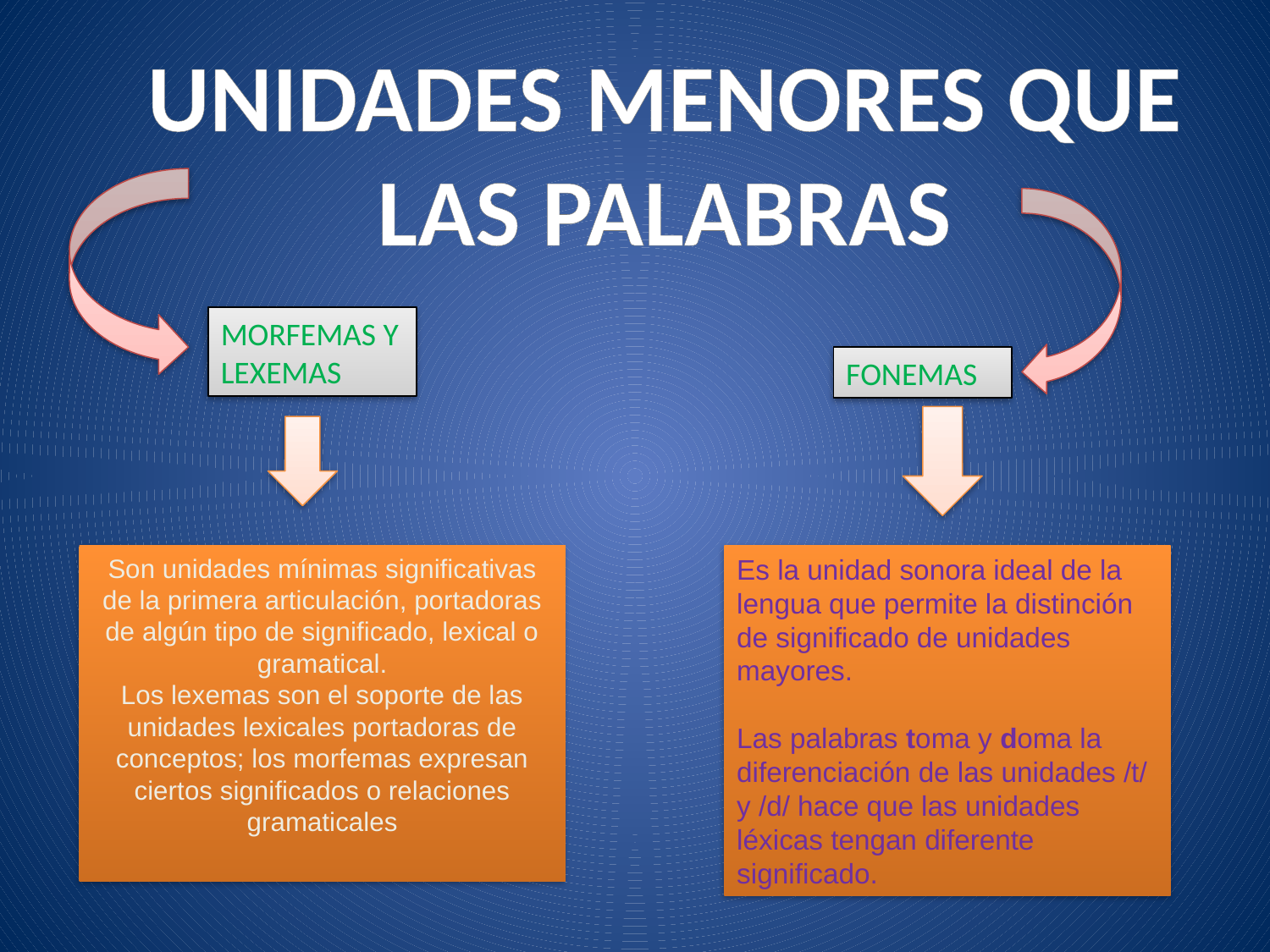

UNIDADES MENORES QUE LAS PALABRAS

MORFEMAS Y LEXEMAS
FONEMAS

Son unidades mínimas significativas de la primera articulación, portadoras de algún tipo de significado, lexical o gramatical.
Los lexemas son el soporte de las unidades lexicales portadoras de conceptos; los morfemas expresan ciertos significados o relaciones gramaticales

Es la unidad sonora ideal de la lengua que permite la distinción de significado de unidades mayores.

Las palabras toma y doma la diferenciación de las unidades /t/ y /d/ hace que las unidades léxicas tengan diferente significado.